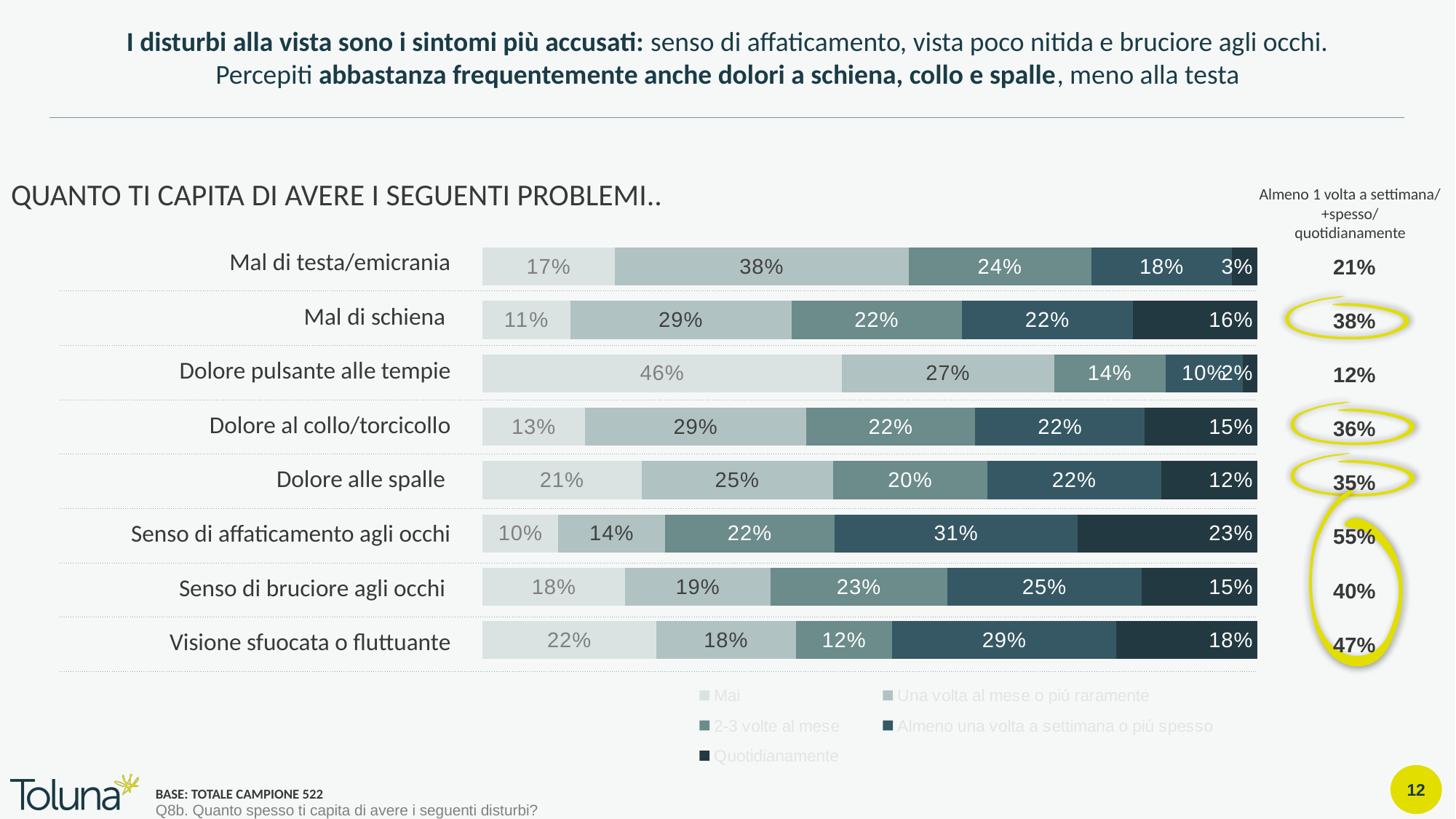

I disturbi alla vista sono i sintomi più accusati: senso di affaticamento, vista poco nitida e bruciore agli occhi.
Percepiti abbastanza frequentemente anche dolori a schiena, collo e spalle, meno alla testa
QUANTO TI CAPITA DI AVERE I SEGUENTI PROBLEMI..
Almeno 1 volta a settimana/
+spesso/
quotidianamente
| Mal di testa/emicrania |  |
| --- | --- |
| Mal di schiena |  |
| Dolore pulsante alle tempie |  |
| Dolore al collo/torcicollo |  |
| Dolore alle spalle |  |
| Senso di affaticamento agli occhi |  |
| Senso di bruciore agli occhi |  |
| Visione sfuocata o fluttuante |  |

### Chart

| Category | Mai | Una volta al mese o piú raramente | 2-3 volte al mese | Almeno una volta a settimana o piú spesso | Quotidianamente |
|---|---|---|---|---|---|
| Mal di testa/emicrania | 0.1705 | 0.37929999999999997 | 0.23559999999999998 | 0.182 | 0.0326 |
| Mal di schiena  | 0.113 | 0.2854 | 0.22030000000000002 | 0.22030000000000002 | 0.1609 |
| Dolore pulsante alle tempie | 0.4636 | 0.27390000000000003 | 0.1437 | 0.09960000000000001 | 0.0192 |
| Dolore al collo/torcicollo | 0.1322 | 0.2854 | 0.2184 | 0.2184 | 0.1456 |
| Dolore alle spalle  | 0.205 | 0.24710000000000001 | 0.19920000000000002 | 0.2241 | 0.1245 |
| Senso di affaticamento agli occhi | 0.0977 | 0.1379 | 0.2184 | 0.31420000000000003 | 0.2318 |
| Senso di bruciore agli occhi  | 0.1839 | 0.1877 | 0.228 | 0.251 | 0.1494 |
| Visione sfuocata o fluttuante | 0.2241 | 0.1801 | 0.1245 | 0.2893 | 0.182 |
| 21% |
| --- |
| 38% |
| 12% |
| 36% |
| 35% |
| 55% |
| 40% |
| 47% |

BASE: TOTALE CAMPIONE 522
Q8b. Quanto spesso ti capita di avere i seguenti disturbi?